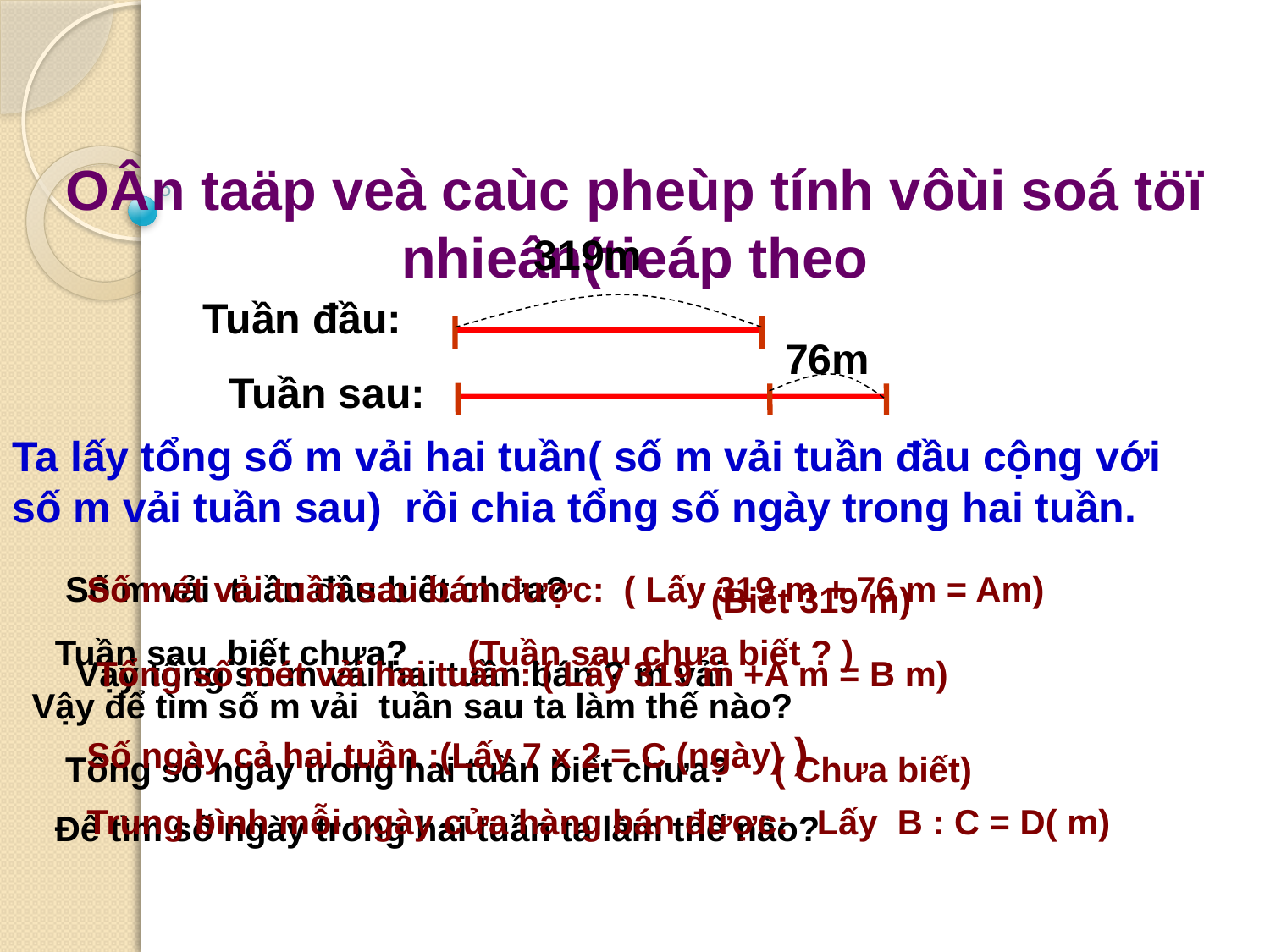

OÂn taäp veà caùc pheùp tính vôùi soá töï nhieân(tieáp theo
319m

Tuần đầu:
76m

Tuần sau:
Ta lấy tổng số m vải hai tuần( số m vải tuần đầu cộng với số m vải tuần sau)  rồi chia tổng số ngày trong hai tuần.
Số m vải  tuần đầu biết chưa?
Số mét vải tuần sau bán được:  ( Lấy 319 m + 76 m = Am)
(Biết 319 m)
Tuần sau  biết chưa?
(Tuần sau chưa biết ? )
Vậy tổng số m vải hai tuần bán ? m vải
 Tổng số mét vải hai tuần : ( Lấy 319 m +A m = B m)
  Vậy để tìm số m vải  tuần sau ta làm thế nào?
Số ngày cả hai tuần :(Lấy 7 x 2 = C (ngày) )
Tổng số ngày trong hai tuần biết chưa?
 ( Chưa biết)
Để tìm số ngày trong hai tuần ta làm thế nào?
Trung bình mỗi ngày cửa hàng bán được:
Lấy  B : C = D( m)